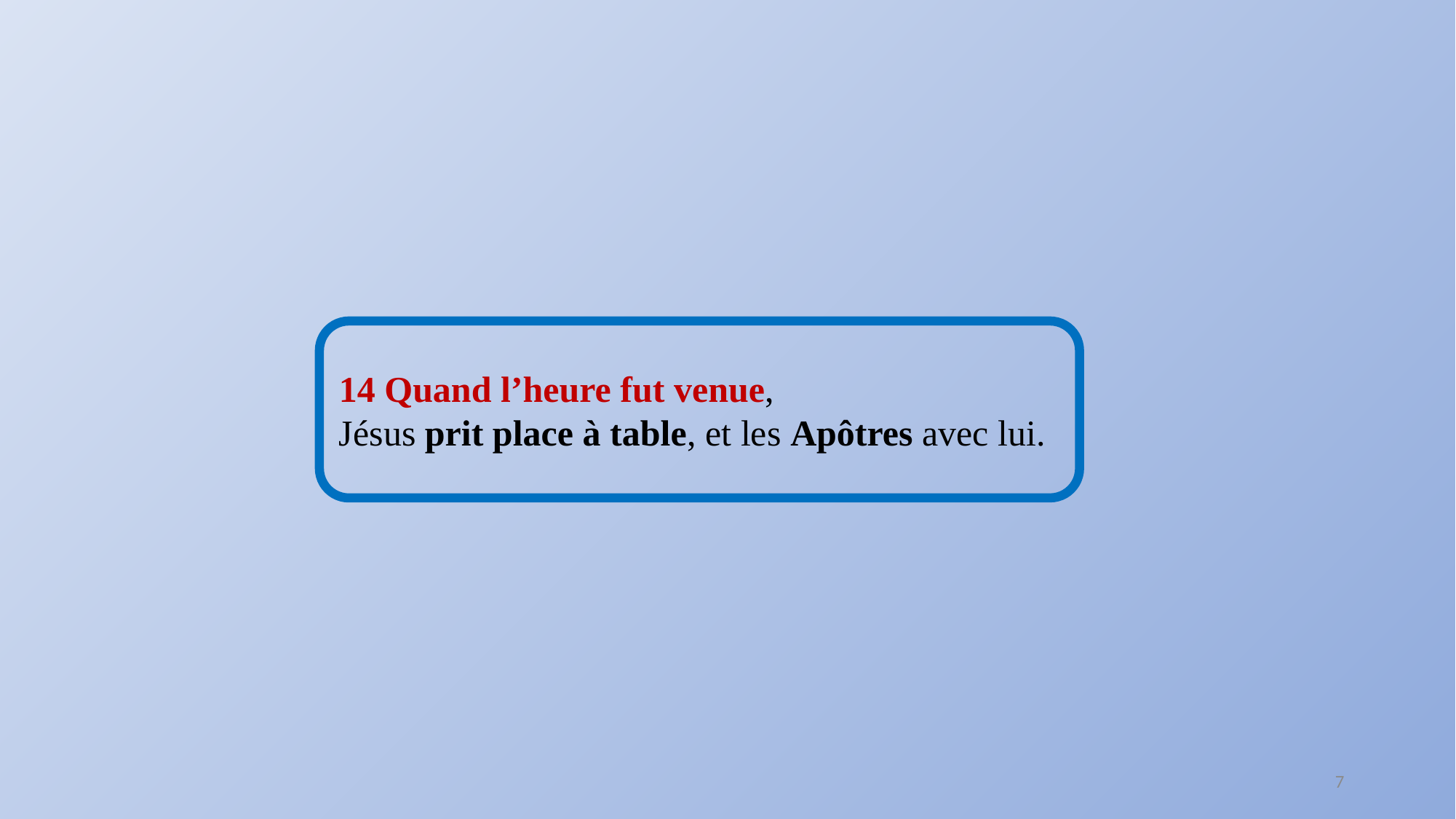

14 Quand l’heure fut venue,
Jésus prit place à table, et les Apôtres avec lui.
7